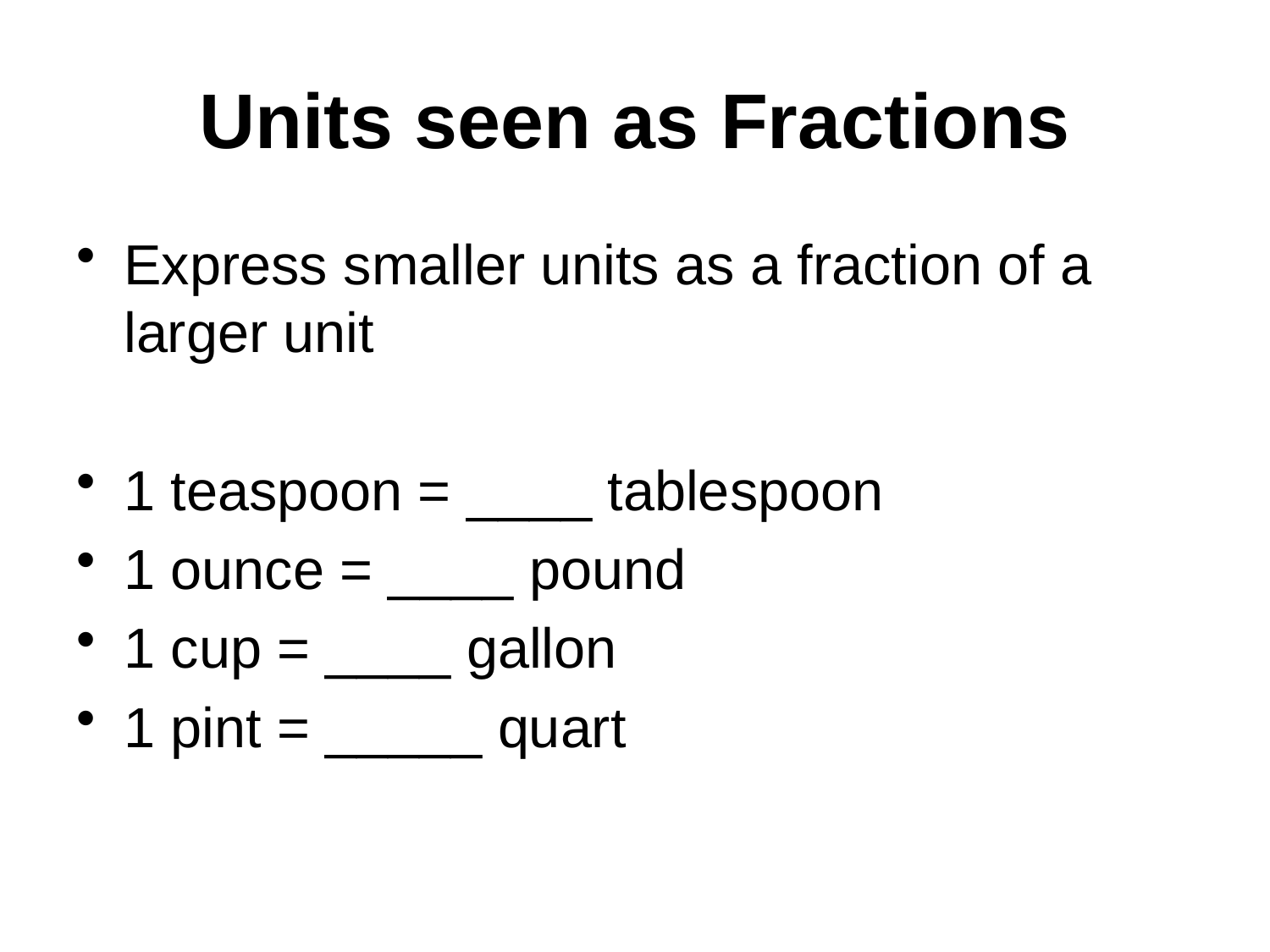

# Units seen as Fractions
Express smaller units as a fraction of a larger unit

1 teaspoon = ____ tablespoon
1 ounce = ____ pound
1 cup = ____ gallon
1 pint = _____ quart